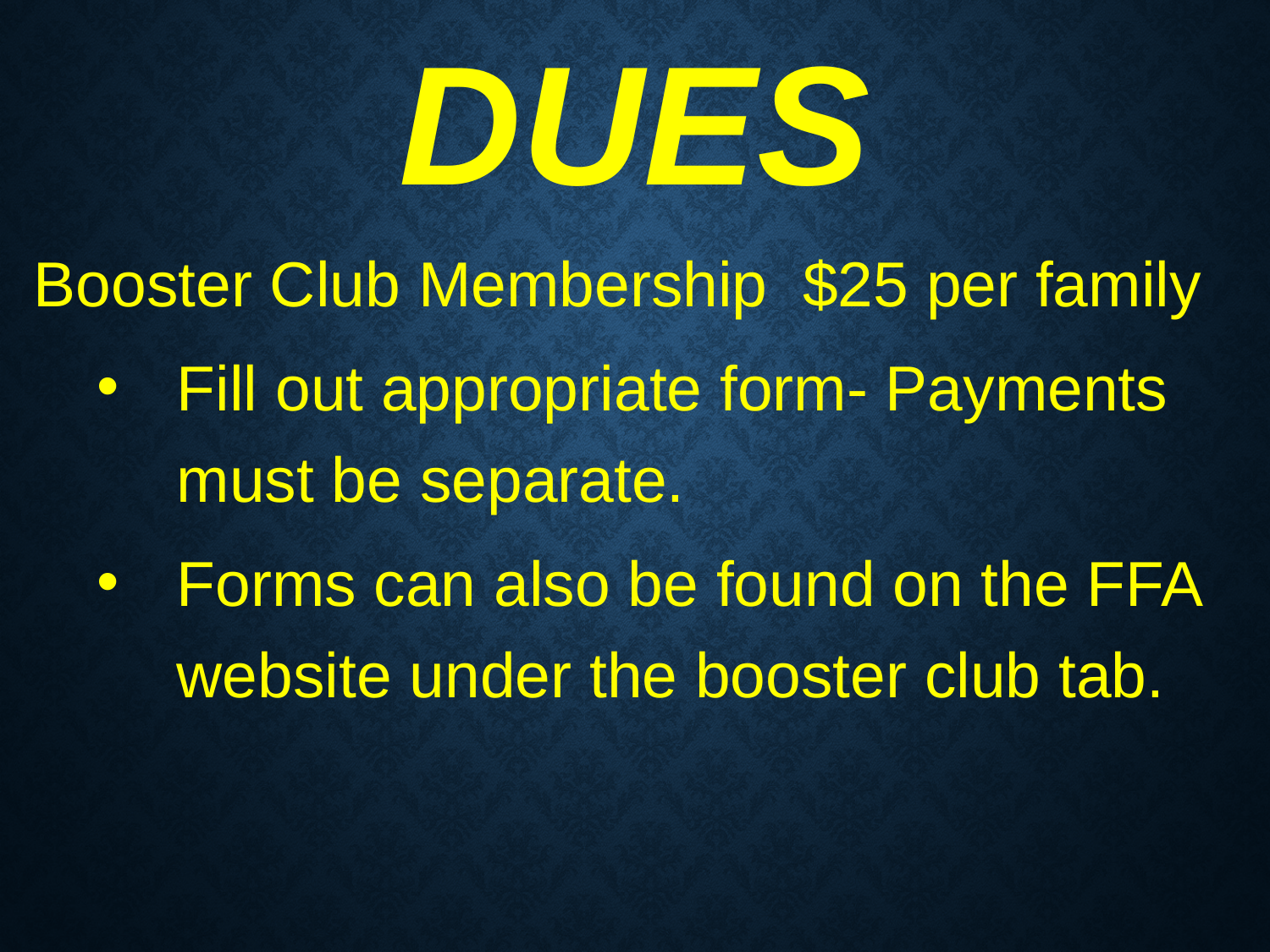

# DUES
Booster Club Membership  $25 per family
Fill out appropriate form- Payments must be separate.
Forms can also be found on the FFA website under the booster club tab.